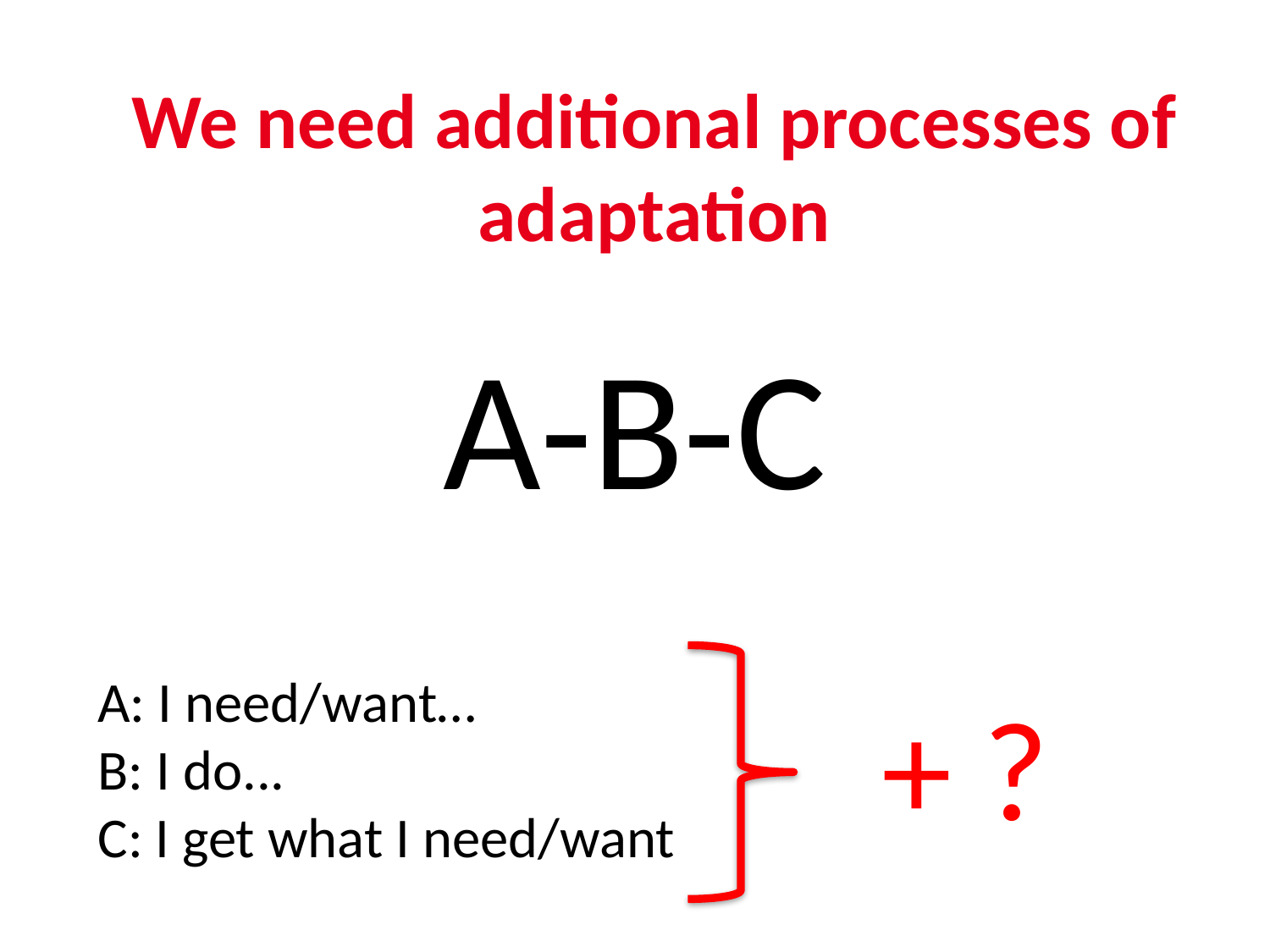

# We need additional processes of adaptation
A-B-C

A: I need/want…
B: I do...
C: I get what I need/want
+ ?